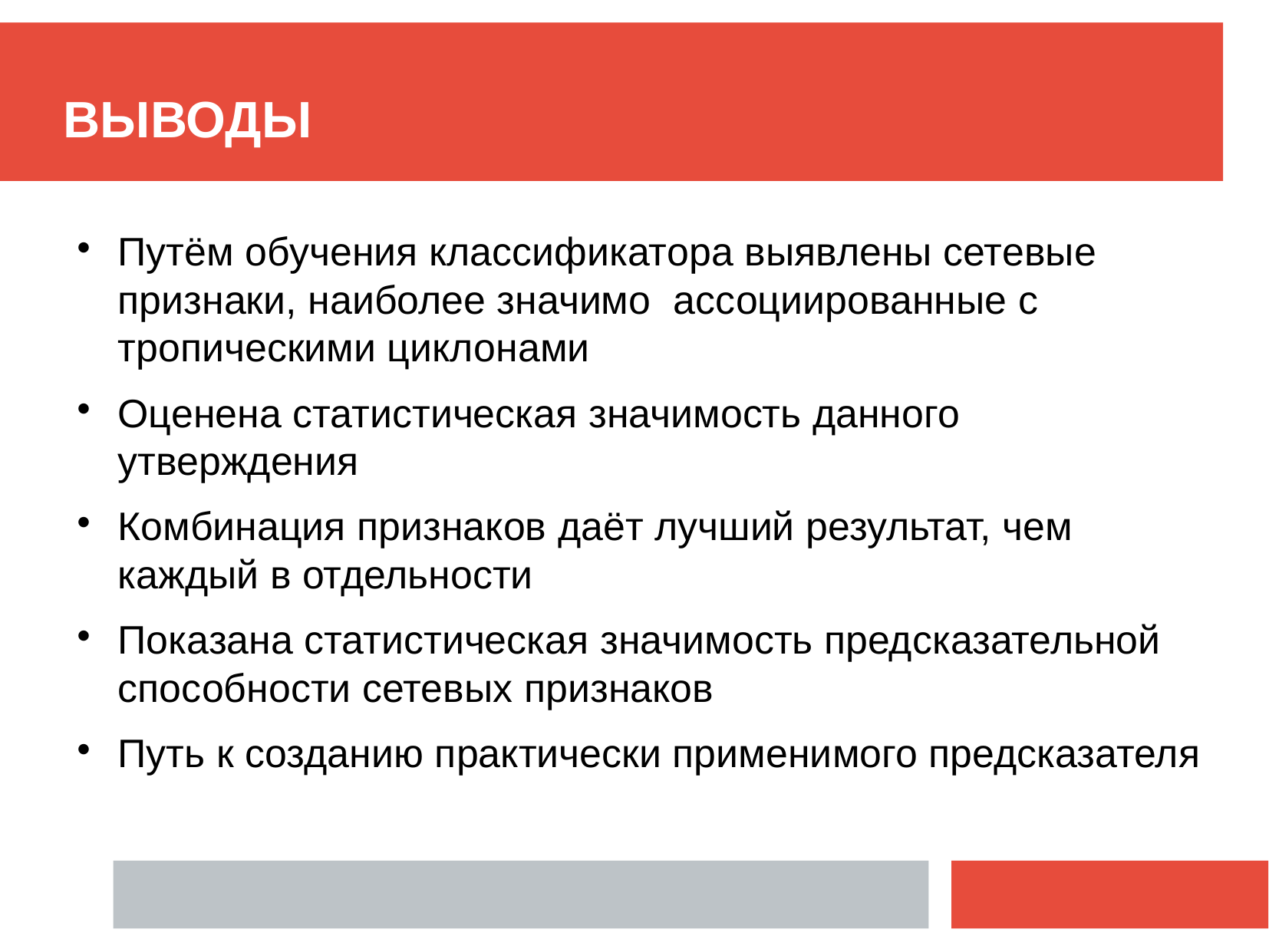

# ВЫВОДЫ
Путём обучения классификатора выявлены сетевые признаки, наиболее значимо  ассоциированные с тропическими циклонами
Оценена статистическая значимость данного утверждения
Комбинация признаков даёт лучший результат, чем каждый в отдельности
Показана статистическая значимость предсказательной способности сетевых признаков
Путь к созданию практически применимого предсказателя